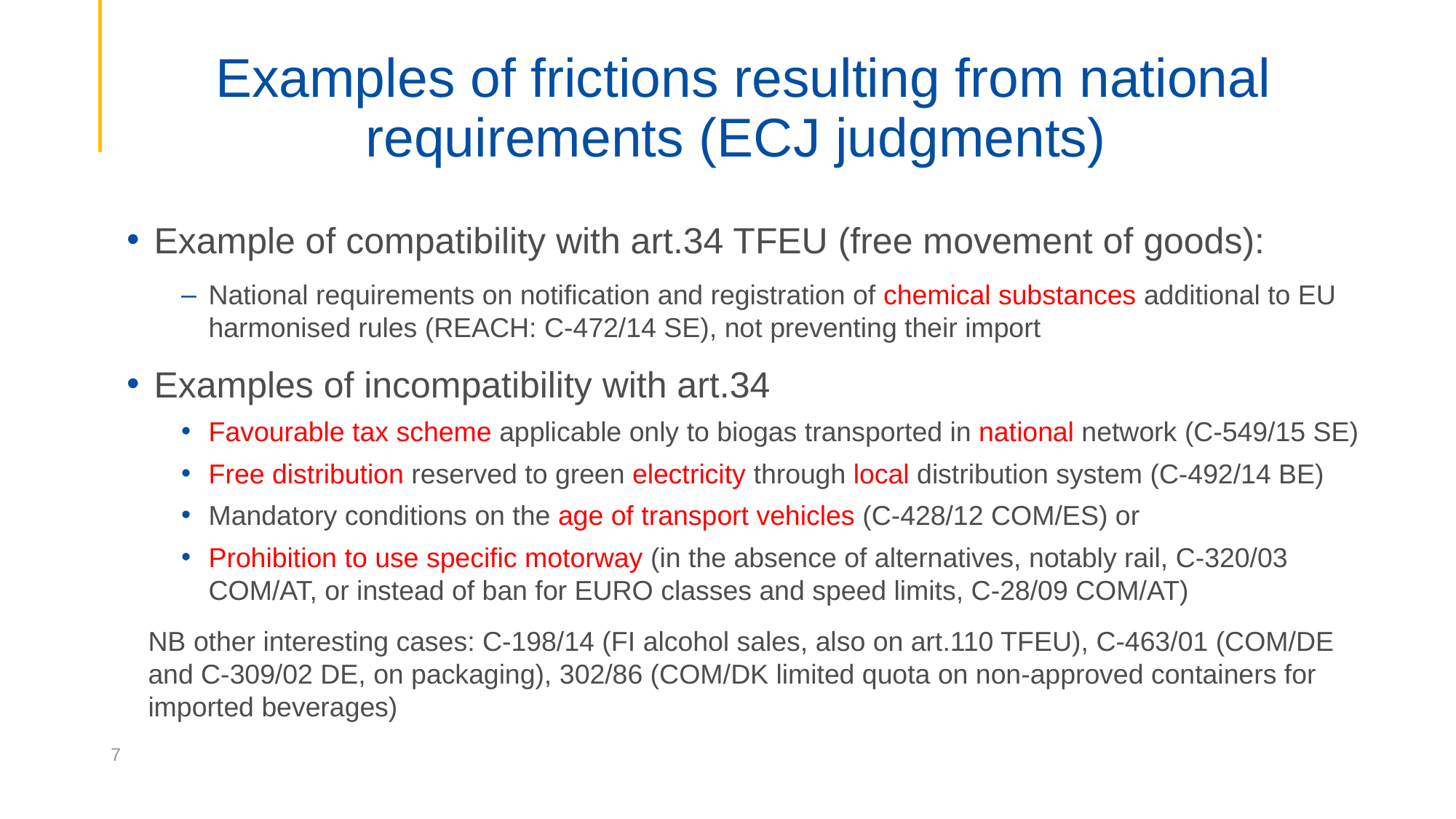

# Examples of frictions resulting from national requirements (ECJ judgments)
Example of compatibility with art.34 TFEU (free movement of goods):
National requirements on notification and registration of chemical substances additional to EU harmonised rules (REACH: C-472/14 SE), not preventing their import
Examples of incompatibility with art.34
Favourable tax scheme applicable only to biogas transported in national network (C-549/15 SE)
Free distribution reserved to green electricity through local distribution system (C-492/14 BE)
Mandatory conditions on the age of transport vehicles (C-428/12 COM/ES) or
Prohibition to use specific motorway (in the absence of alternatives, notably rail, C-320/03 COM/AT, or instead of ban for EURO classes and speed limits, C-28/09 COM/AT)
NB other interesting cases: C-198/14 (FI alcohol sales, also on art.110 TFEU), C-463/01 (COM/DE and C-309/02 DE, on packaging), 302/86 (COM/DK limited quota on non-approved containers for imported beverages)

7